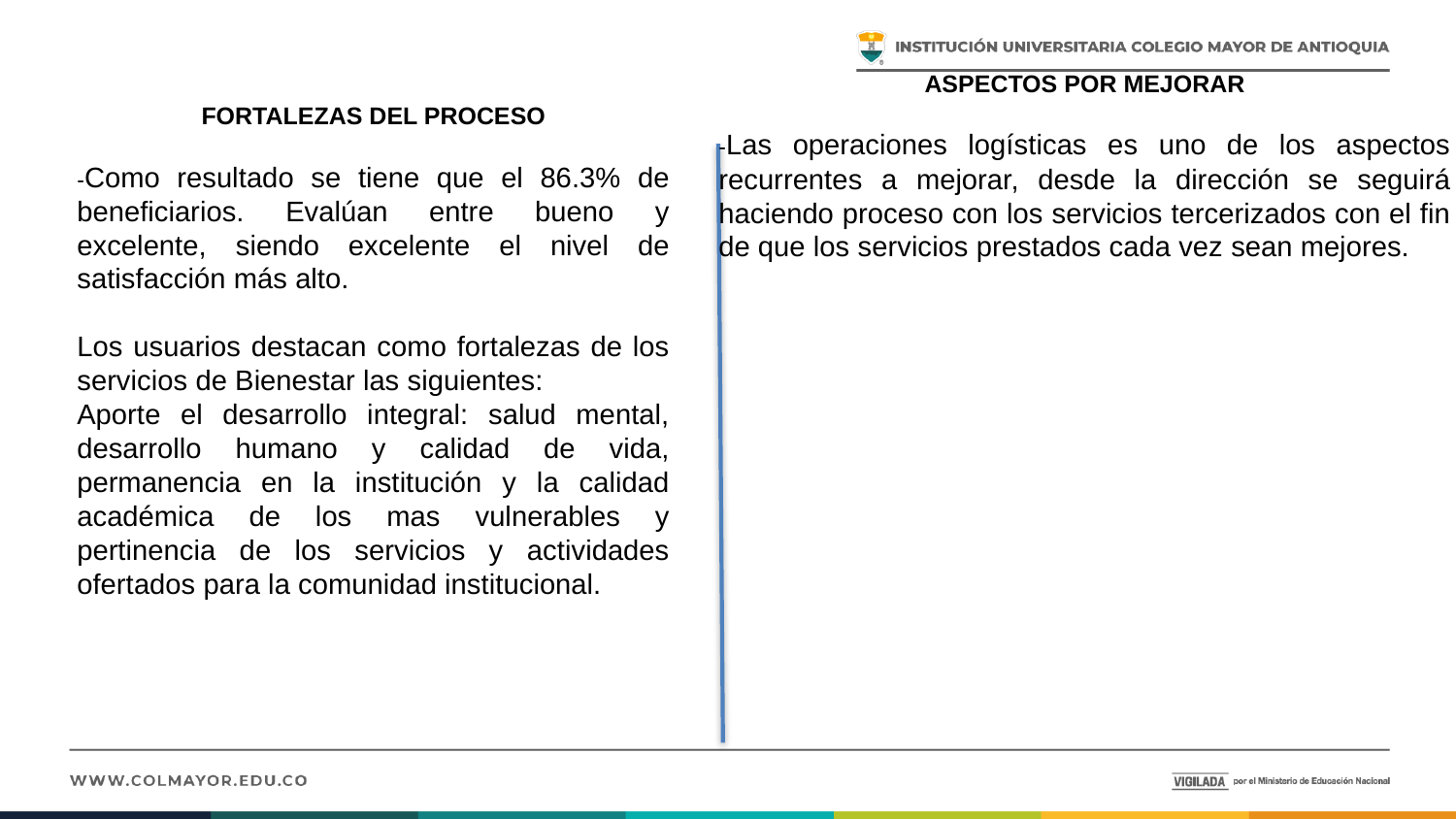

FORTALEZAS DEL PROCESO

-Como resultado se tiene que el 86.3% de beneficiarios. Evalúan entre bueno y excelente, siendo excelente el nivel de satisfacción más alto.

Los usuarios destacan como fortalezas de los servicios de Bienestar las siguientes:
Aporte el desarrollo integral: salud mental, desarrollo humano y calidad de vida, permanencia en la institución y la calidad académica de los mas vulnerables y pertinencia de los servicios y actividades ofertados para la comunidad institucional.
ASPECTOS POR MEJORAR

-Las operaciones logísticas es uno de los aspectos recurrentes a mejorar, desde la dirección se seguirá haciendo proceso con los servicios tercerizados con el fin de que los servicios prestados cada vez sean mejores.
#